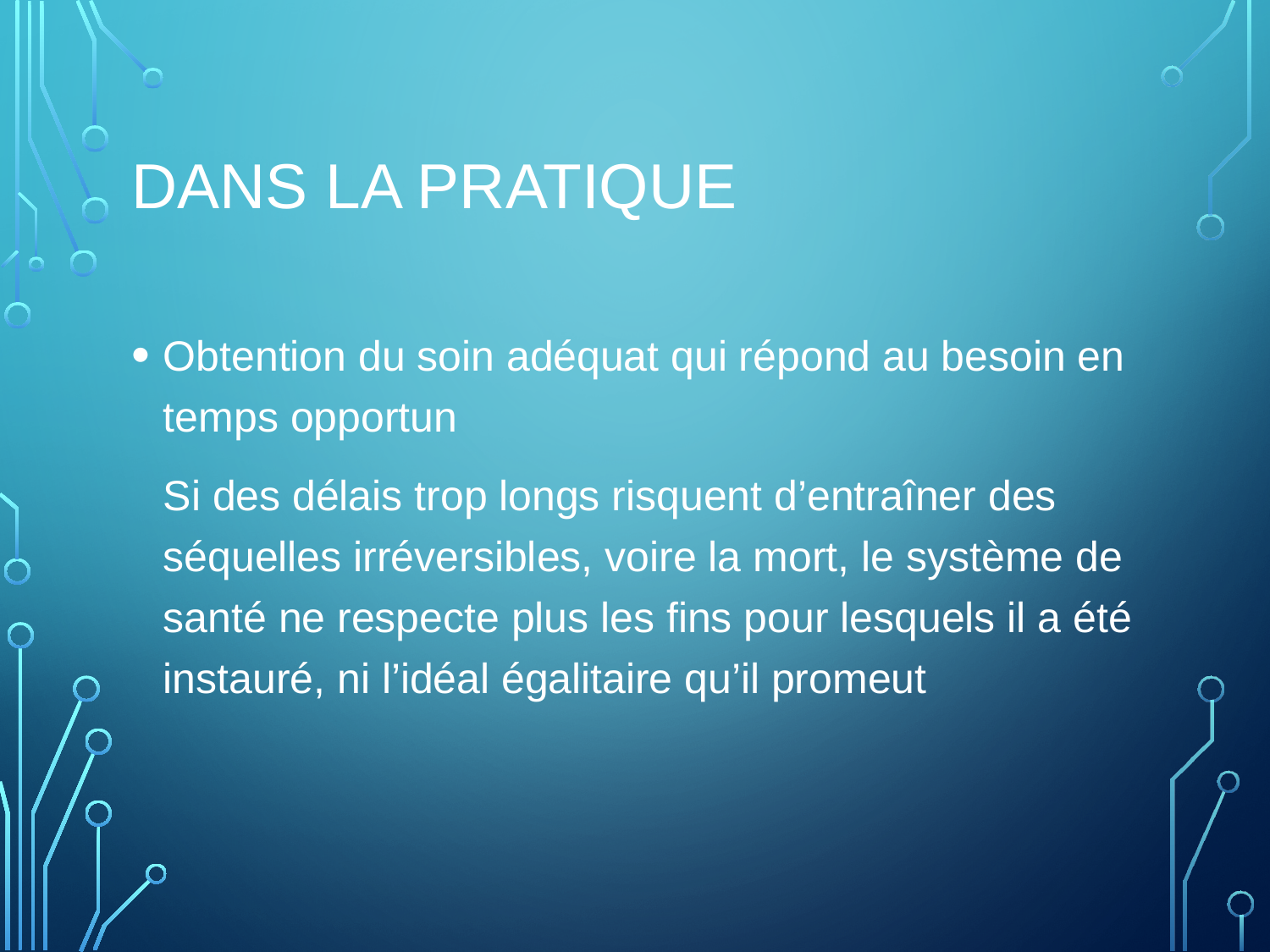

# Dans la pratique
Obtention du soin adéquat qui répond au besoin en temps opportun
	Si des délais trop longs risquent d’entraîner des séquelles irréversibles, voire la mort, le système de santé ne respecte plus les fins pour lesquels il a été instauré, ni l’idéal égalitaire qu’il promeut